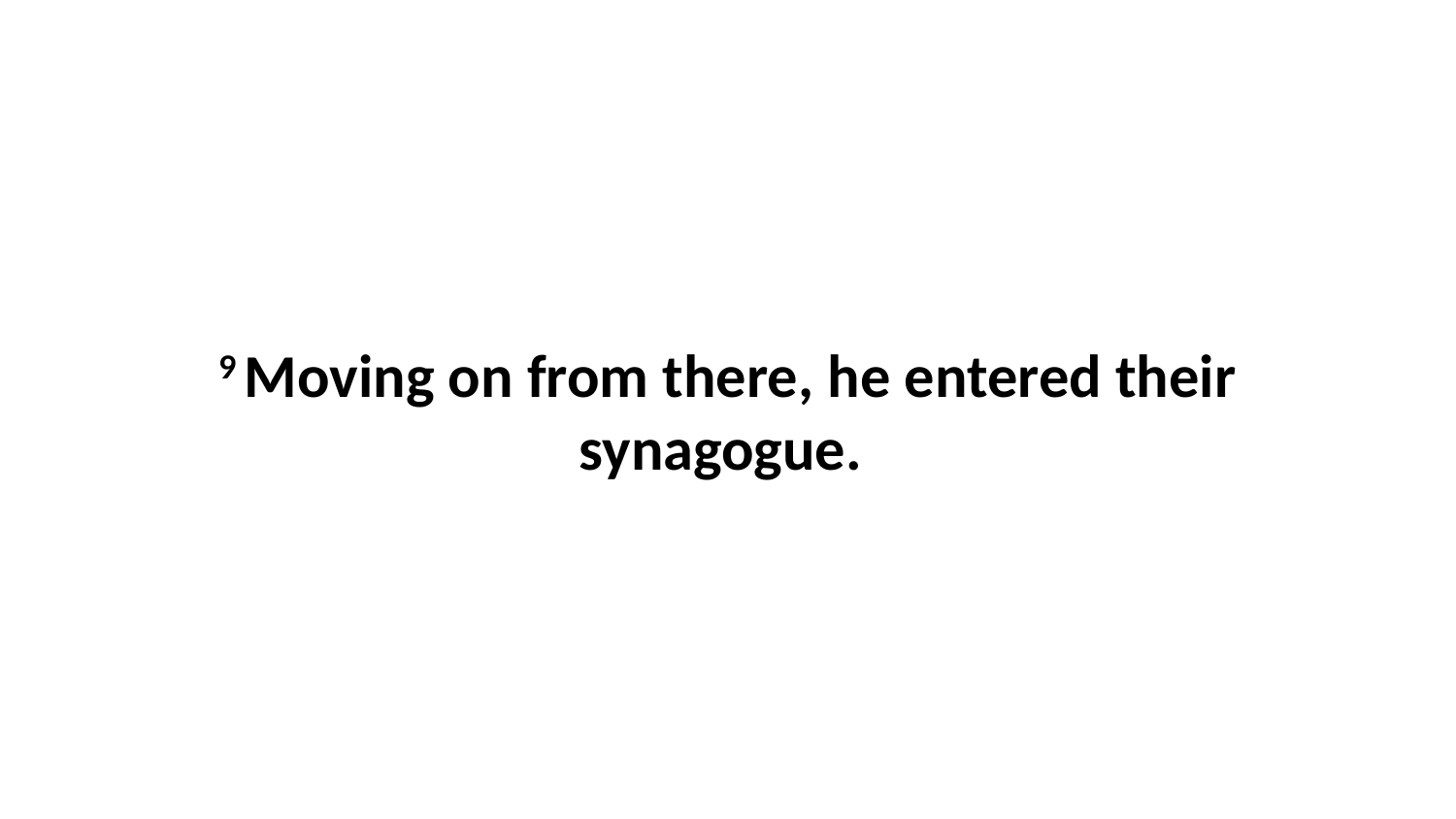

9 Moving on from there, he entered their synagogue.